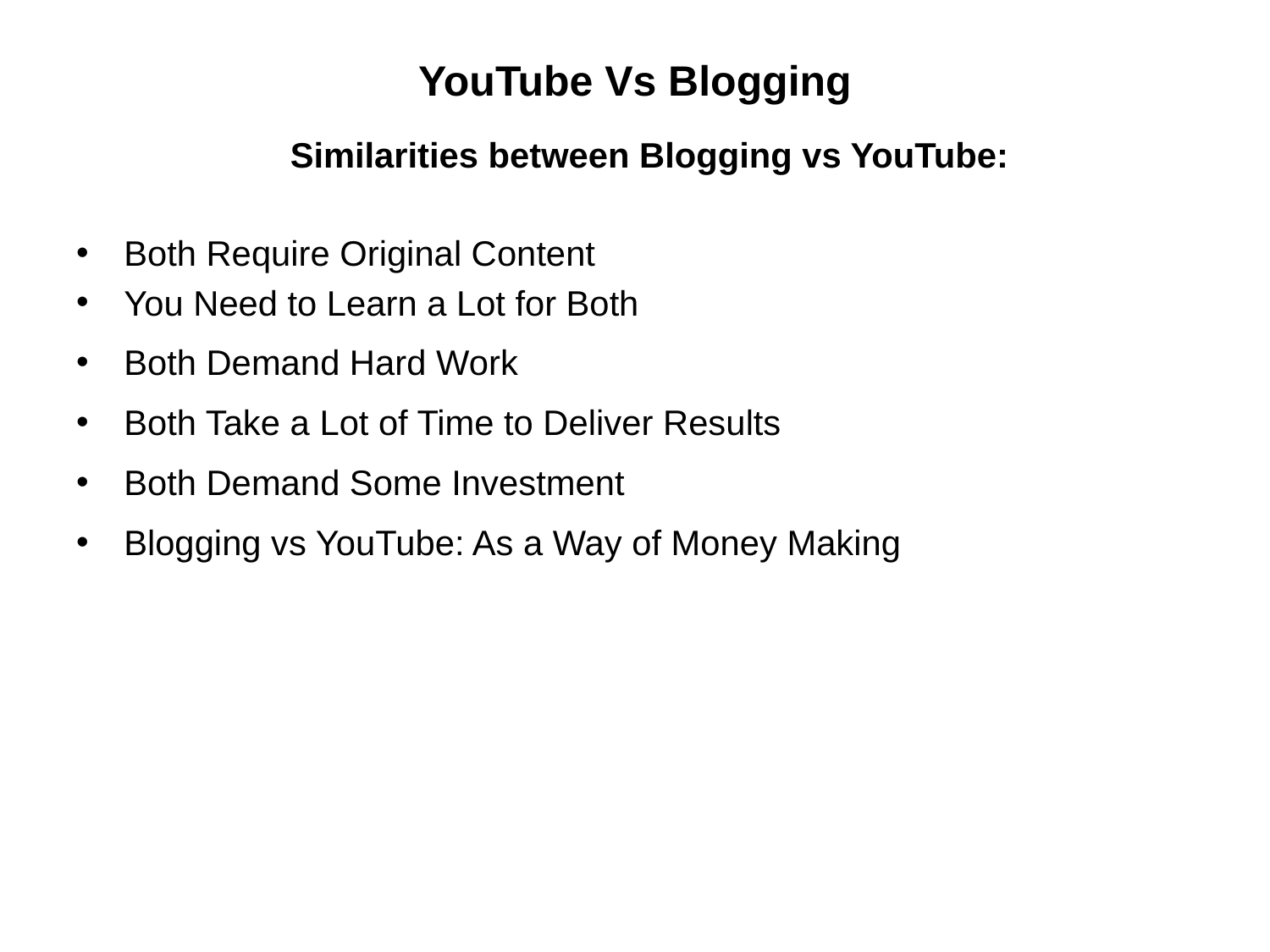

# YouTube Vs Blogging
                      Similarities between Blogging vs YouTube:

Both Require Original Content
You Need to Learn a Lot for Both
Both Demand Hard Work
Both Take a Lot of Time to Deliver Results
Both Demand Some Investment
Blogging vs YouTube: As a Way of Money Making